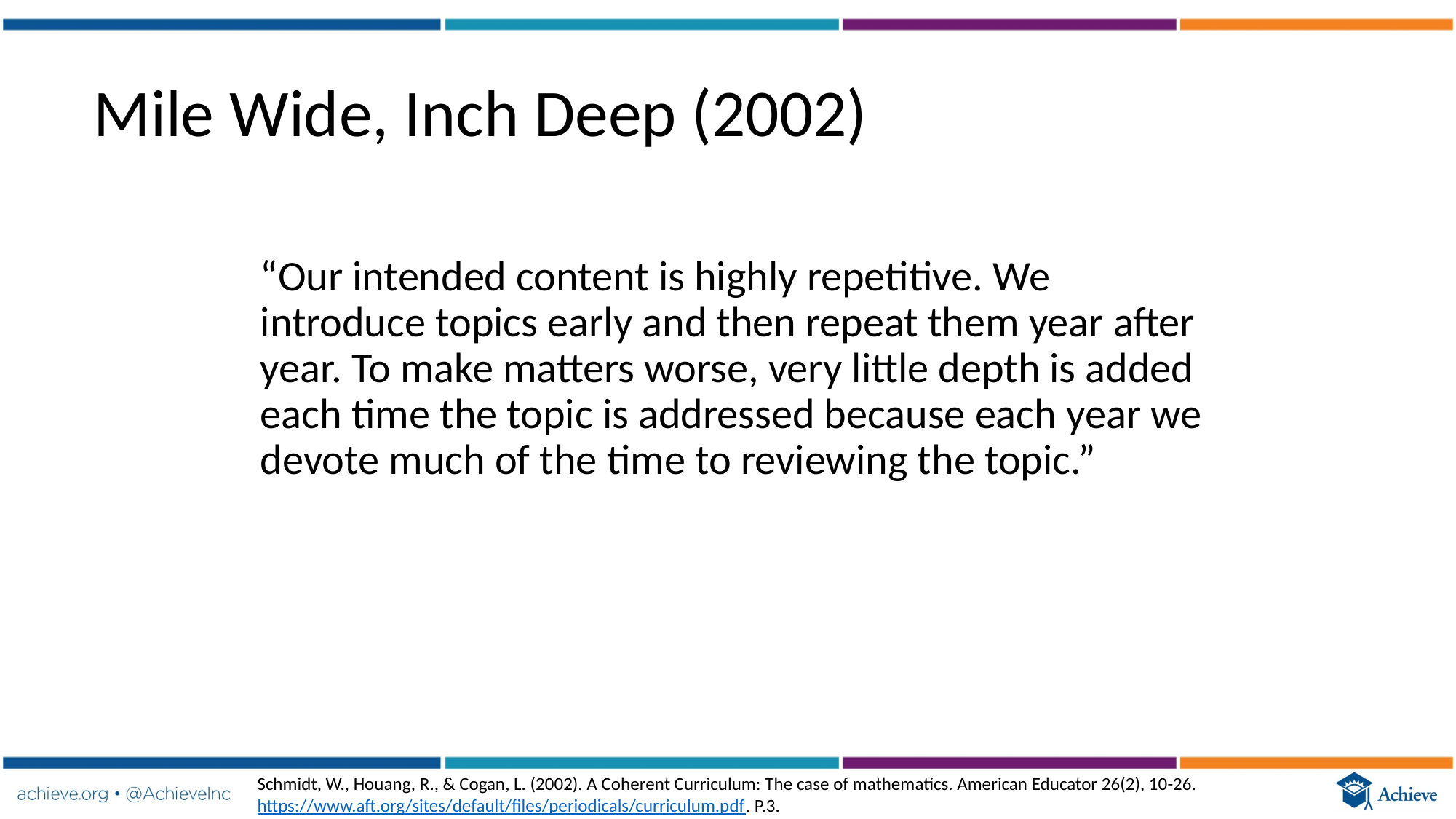

# Mile Wide, Inch Deep (2002)
“Our intended content is highly repetitive. We introduce topics early and then repeat them year after year. To make matters worse, very little depth is added each time the topic is addressed because each year we devote much of the time to reviewing the topic.”
Schmidt, W., Houang, R., & Cogan, L. (2002). A Coherent Curriculum: The case of mathematics. American Educator 26(2), 10-26. https://www.aft.org/sites/default/files/periodicals/curriculum.pdf. P.3.